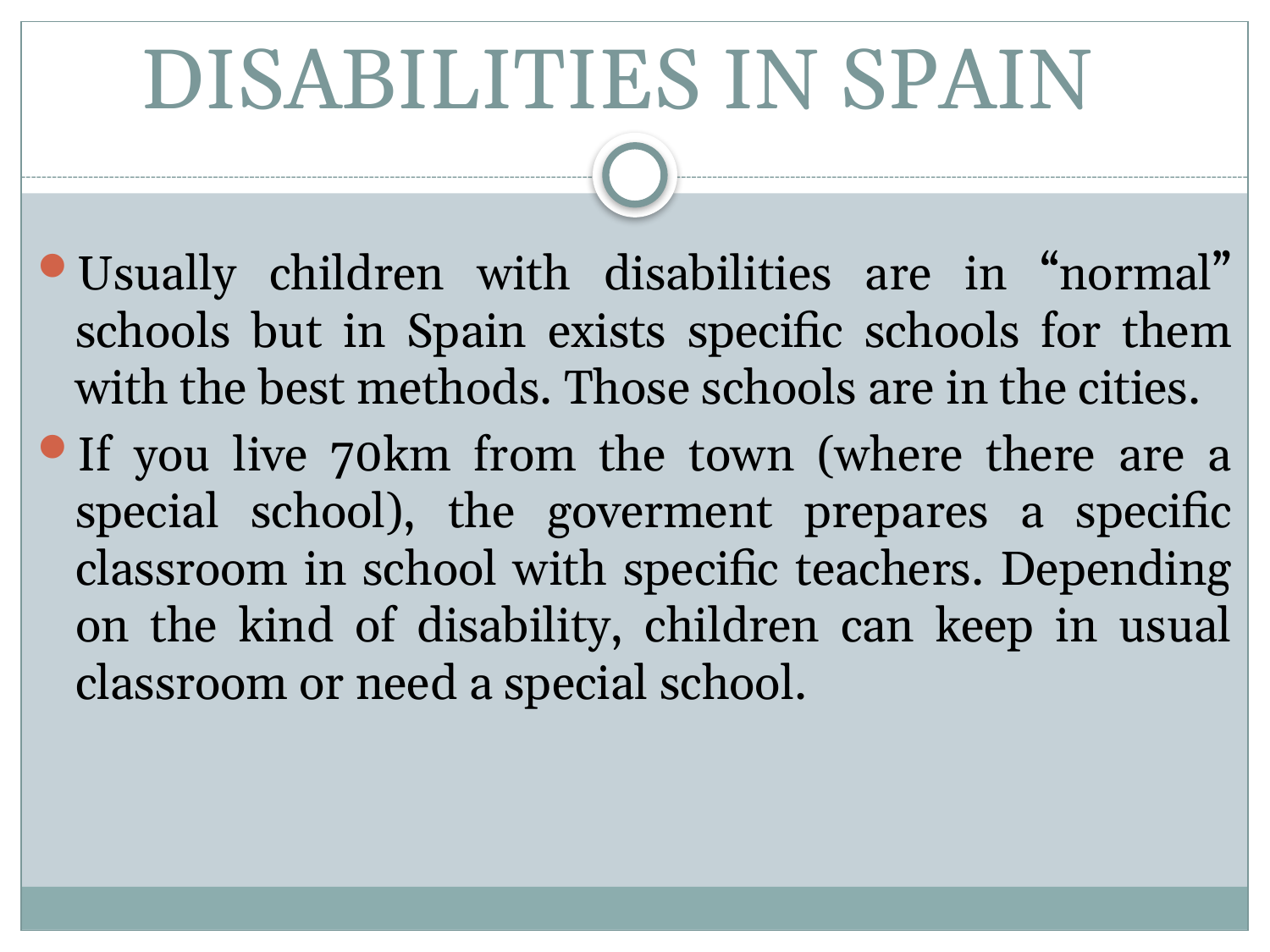

# DISABILITIES IN SPAIN
Usually children with disabilities are in “normal” schools but in Spain exists specific schools for them with the best methods. Those schools are in the cities.
If you live 70km from the town (where there are a special school), the goverment prepares a specific classroom in school with specific teachers. Depending on the kind of disability, children can keep in usual classroom or need a special school.